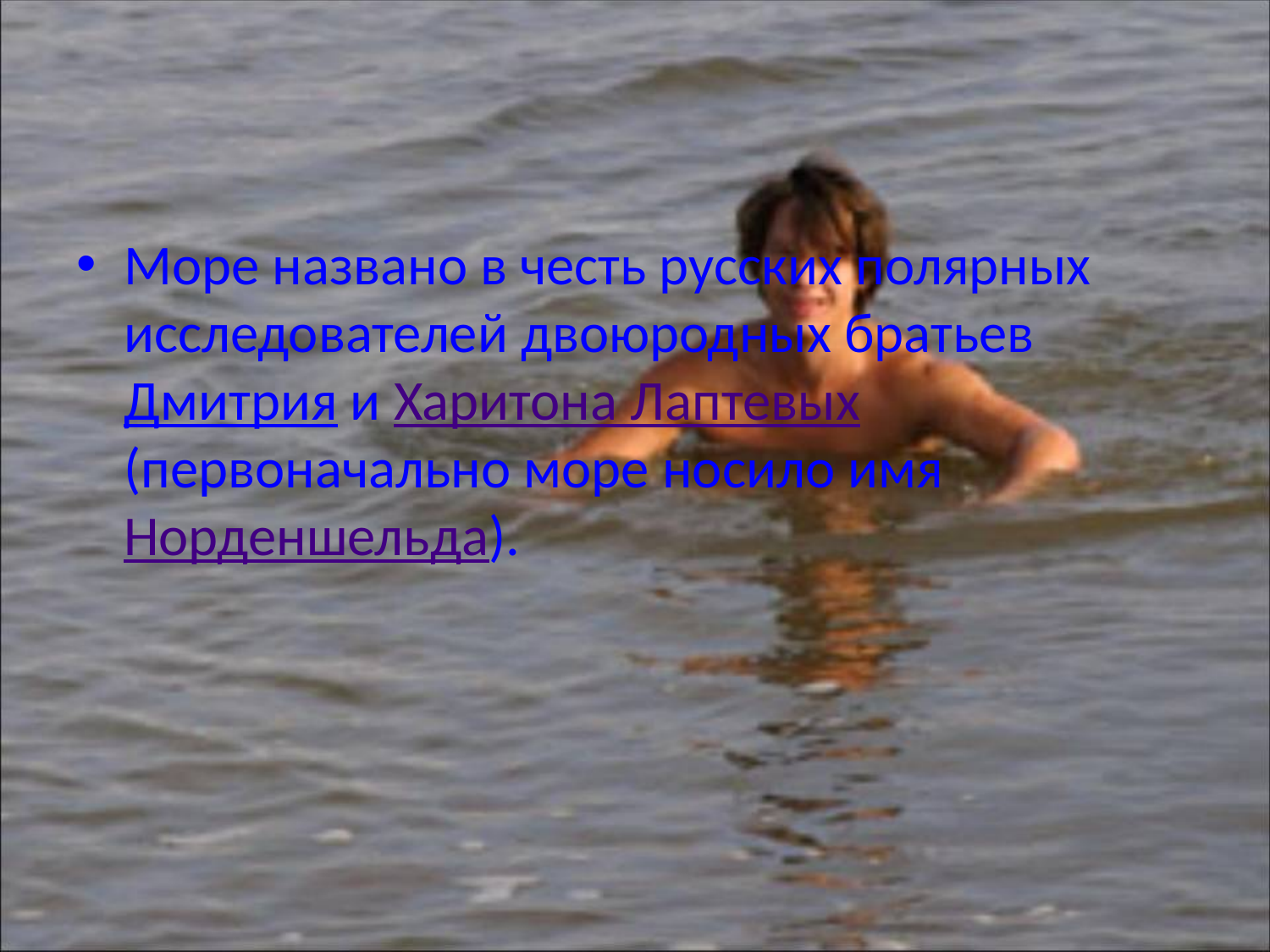

Море названо в честь русских полярных исследователей двоюродных братьев Дмитрия и Харитона Лаптевых (первоначально море носило имя Норденшельда).